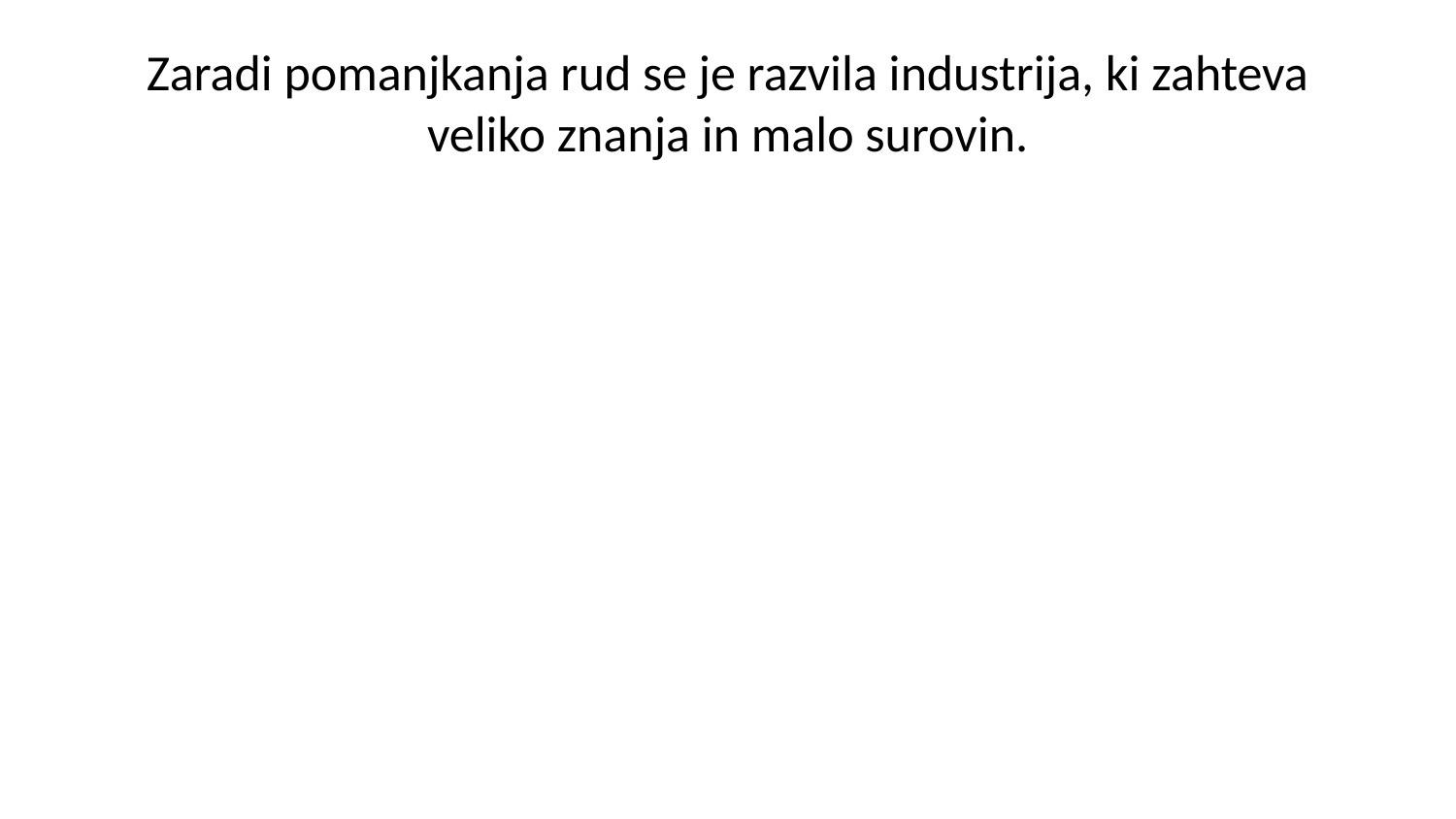

# Zaradi pomanjkanja rud se je razvila industrija, ki zahteva veliko znanja in malo surovin.